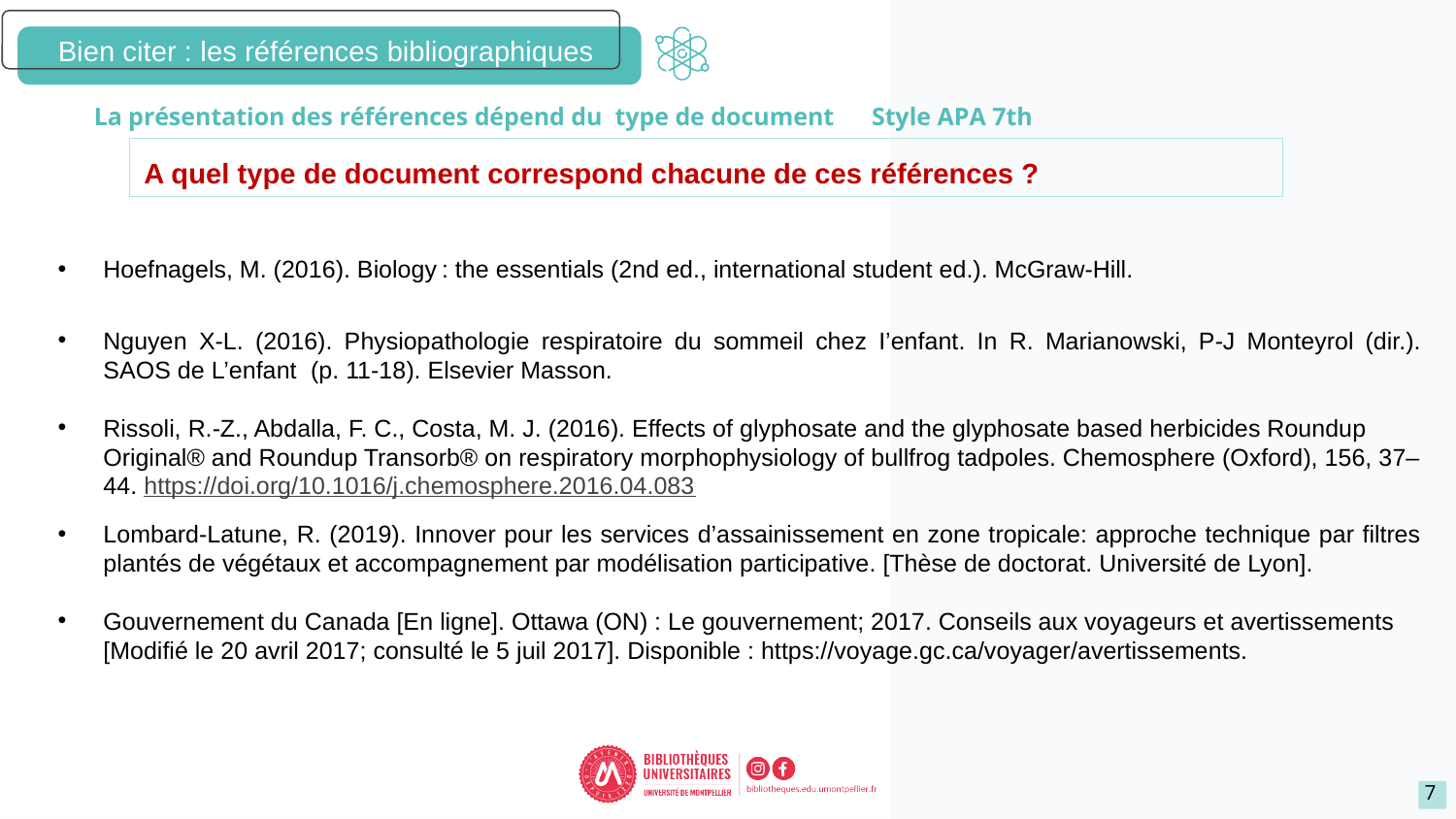

# Bien citer : les références bibliographiques
La présentation des références dépend du  type de document      Style APA 7th
A quel type de document correspond chacune de ces références ?
Hoefnagels, M. (2016). Biology : the essentials (2nd ed., international student ed.). McGraw-Hill.

Nguyen X-L. (2016). Physiopathologie respiratoire du sommeil chez I’enfant. In R. Marianowski, P-J Monteyrol (dir.). SAOS de L’enfant  (p. 11-18). Elsevier Masson.

Rissoli, R.-Z., Abdalla, F. C., Costa, M. J. (2016). Effects of glyphosate and the glyphosate based herbicides Roundup Original® and Roundup Transorb® on respiratory morphophysiology of bullfrog tadpoles. Chemosphere (Oxford), 156, 37–44. https://doi.org/10.1016/j.chemosphere.2016.04.083
Lombard-Latune, R. (2019). Innover pour les services d’assainissement en zone tropicale: approche technique par filtres plantés de végétaux et accompagnement par modélisation participative. [Thèse de doctorat. Université de Lyon].

Gouvernement du Canada [En ligne]. Ottawa (ON) : Le gouvernement; 2017. Conseils aux voyageurs et avertissements [Modifié le 20 avril 2017; consulté le 5 juil 2017]. Disponible : https://voyage.gc.ca/voyager/avertissements.